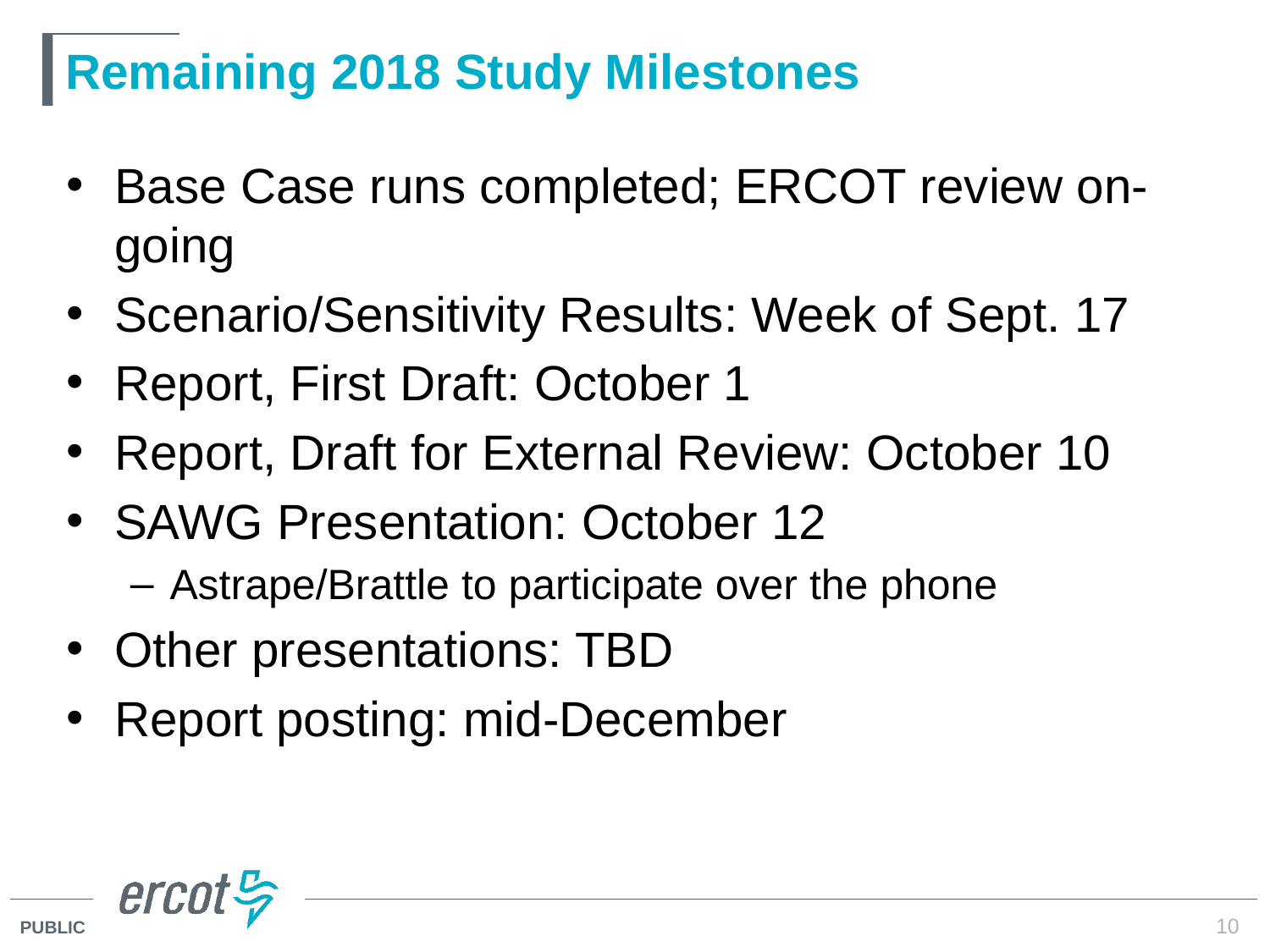

# Remaining 2018 Study Milestones
Base Case runs completed; ERCOT review on-going
Scenario/Sensitivity Results: Week of Sept. 17
Report, First Draft: October 1
Report, Draft for External Review: October 10
SAWG Presentation: October 12
Astrape/Brattle to participate over the phone
Other presentations: TBD
Report posting: mid-December
10